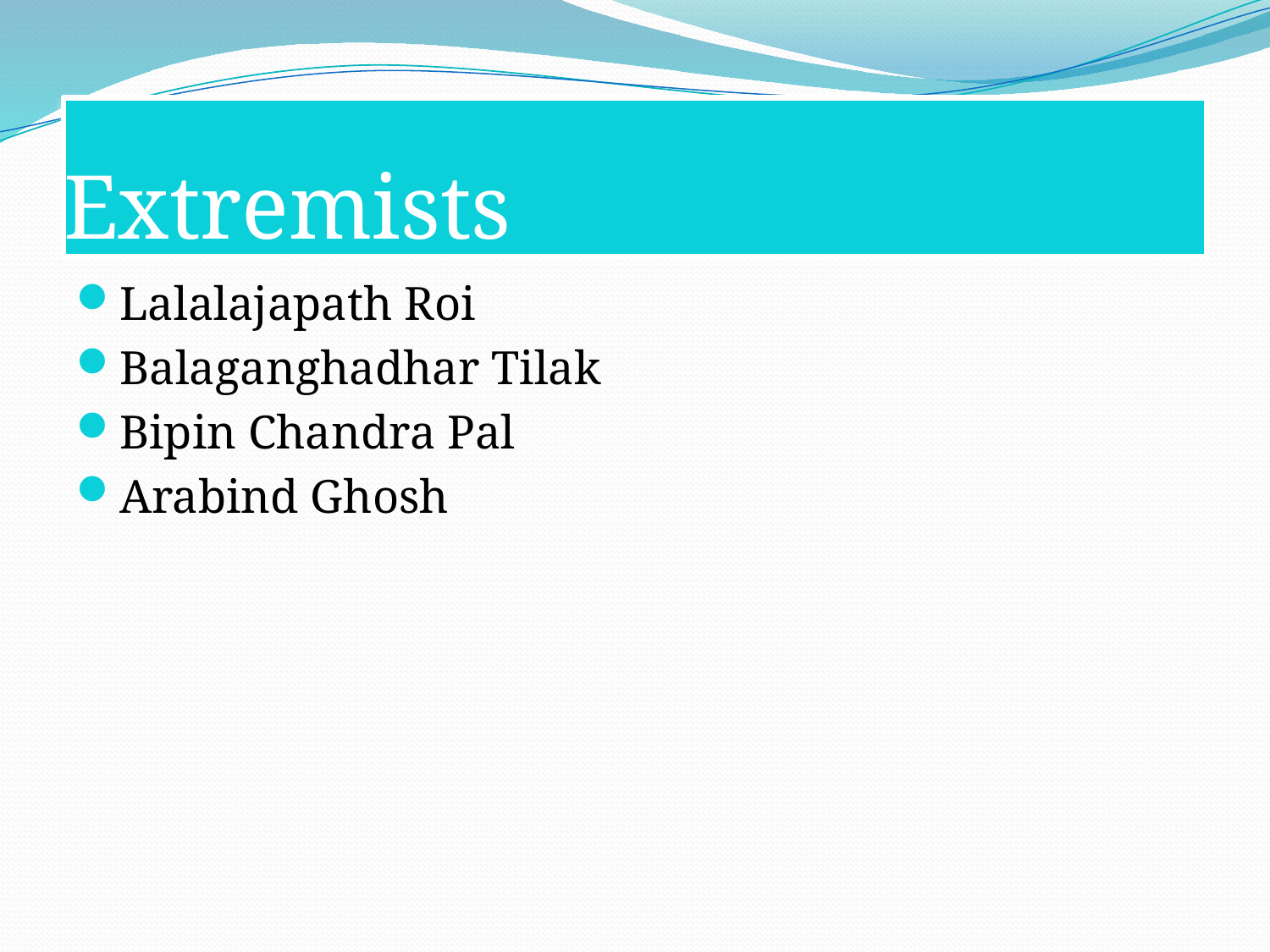

# Extremists
Lalalajapath Roi
Balaganghadhar Tilak
Bipin Chandra Pal
Arabind Ghosh